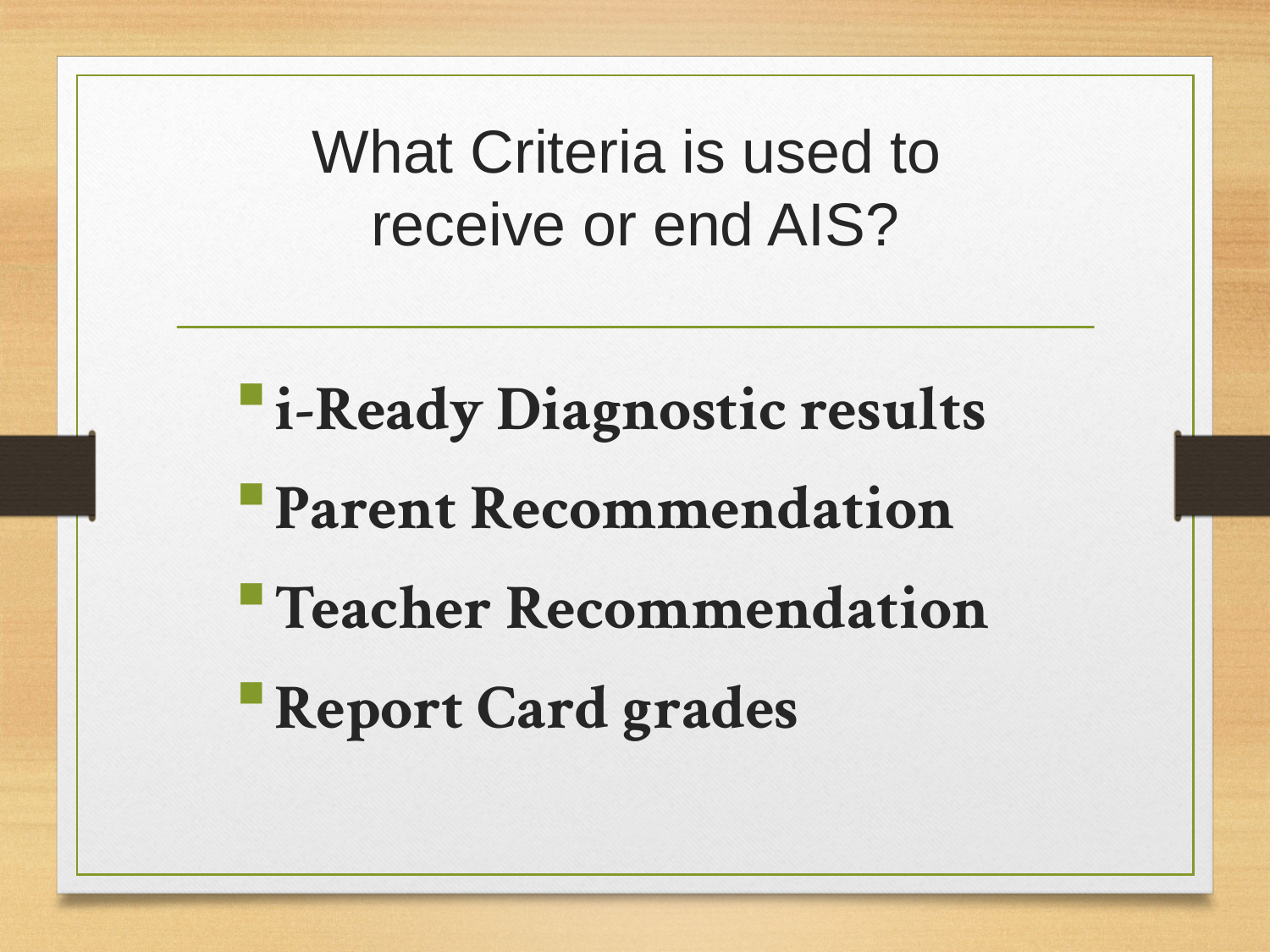

# What Criteria is used to receive or end AIS?
i-Ready Diagnostic results
Parent Recommendation
Teacher Recommendation
Report Card grades